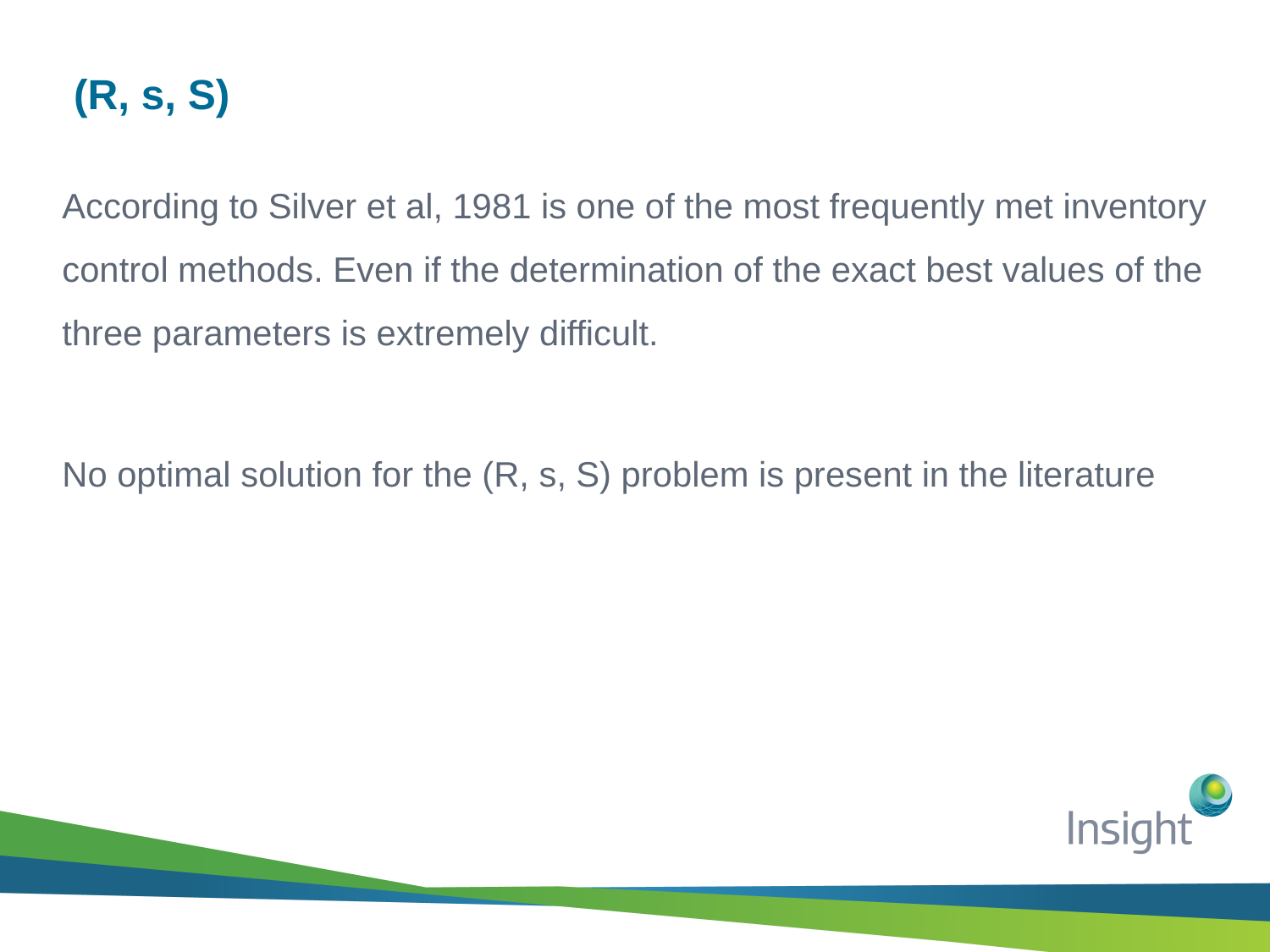

# (R, s, S)
According to Silver et al, 1981 is one of the most frequently met inventory control methods. Even if the determination of the exact best values of the three parameters is extremely difficult.

No optimal solution for the (R, s, S) problem is present in the literature